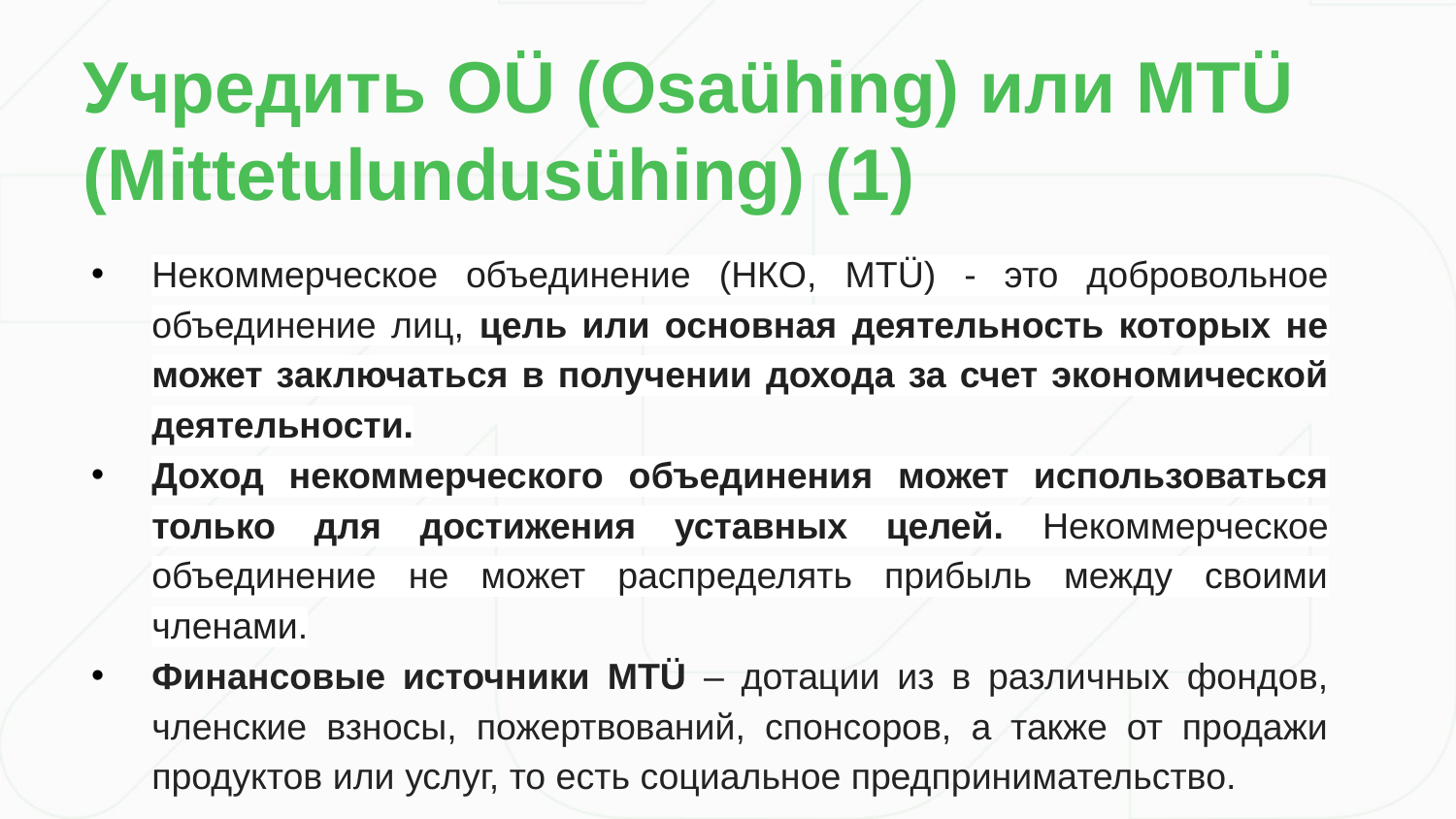

Учредить OÜ (Osaühing) или MTÜ (Mittetulundusühing) (1)
Некоммерческое объединение (НКО, MTÜ) - это добровольное объединение лиц, цель или основная деятельность которых не может заключаться в получении дохода за счет экономической деятельности.
Доход некоммерческого объединения может использоваться только для достижения уставных целей. Некоммерческое объединение не может распределять прибыль между своими членами.
Финансовые источники MTÜ – дотации из в различных фондов, членские взносы, пожертвований, спонсоров, а также от продажи продуктов или услуг, то есть социальное предпринимательство.